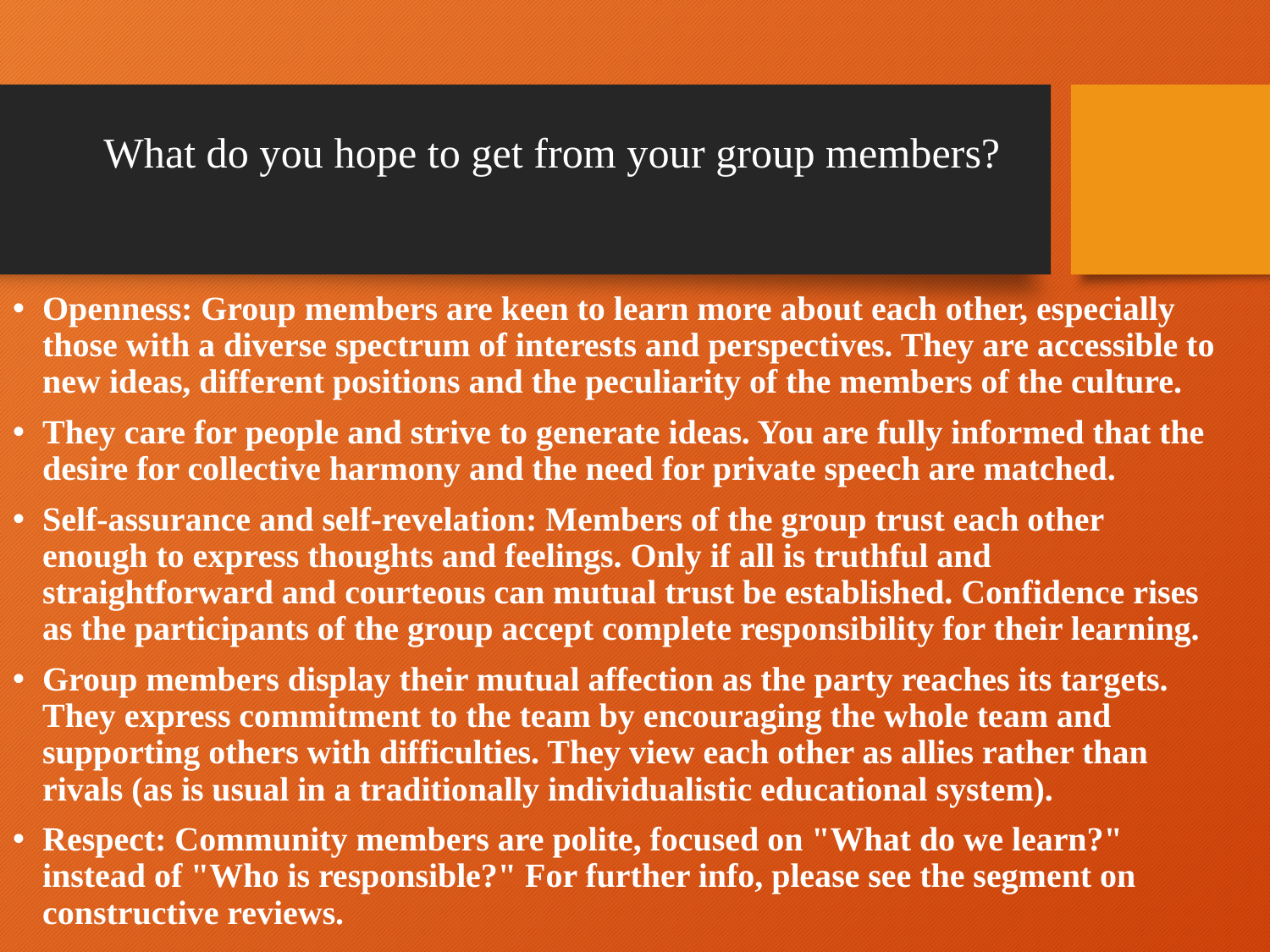

# What do you hope to get from your group members?
Openness: Group members are keen to learn more about each other, especially those with a diverse spectrum of interests and perspectives. They are accessible to new ideas, different positions and the peculiarity of the members of the culture.
They care for people and strive to generate ideas. You are fully informed that the desire for collective harmony and the need for private speech are matched.
Self-assurance and self-revelation: Members of the group trust each other enough to express thoughts and feelings. Only if all is truthful and straightforward and courteous can mutual trust be established. Confidence rises as the participants of the group accept complete responsibility for their learning.
Group members display their mutual affection as the party reaches its targets. They express commitment to the team by encouraging the whole team and supporting others with difficulties. They view each other as allies rather than rivals (as is usual in a traditionally individualistic educational system).
Respect: Community members are polite, focused on "What do we learn?" instead of "Who is responsible?" For further info, please see the segment on constructive reviews.